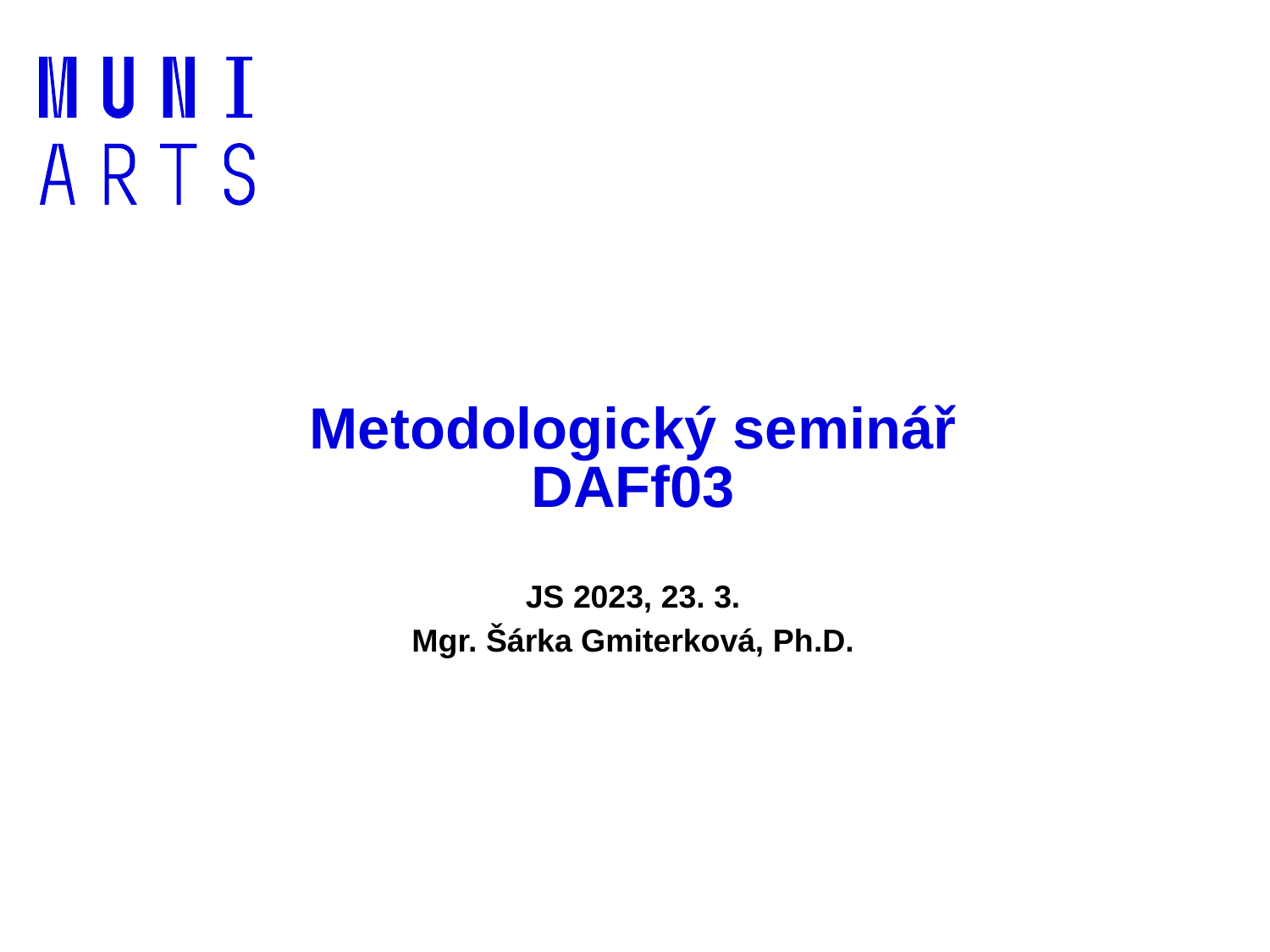

# Metodologický seminář DAFf03
JS 2023, 23. 3.
Mgr. Šárka Gmiterková, Ph.D.